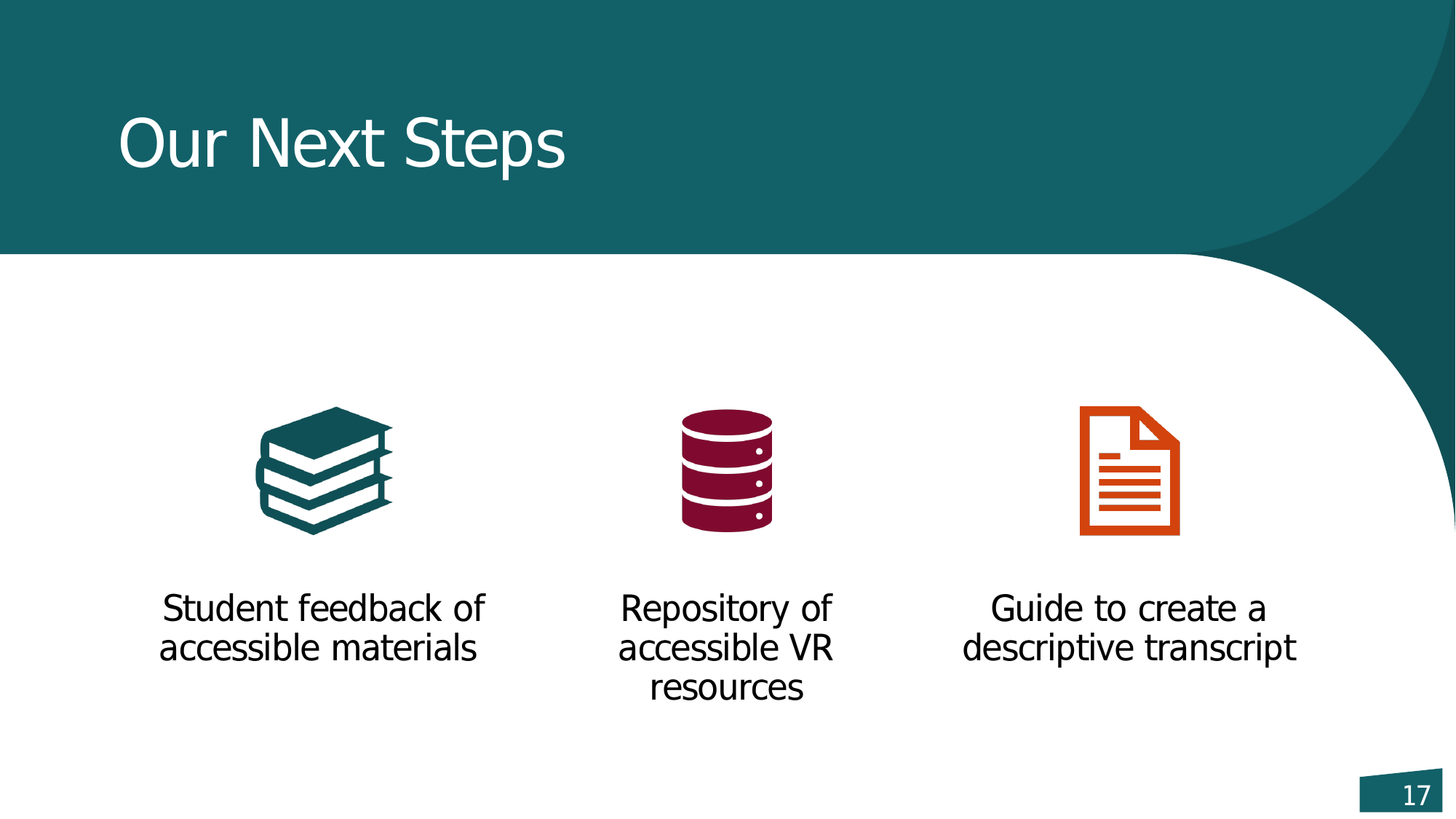

# Our Next Steps

Student feedback of accessible materials
Repository of accessible VR resources
Guide to create a descriptive transcript
17